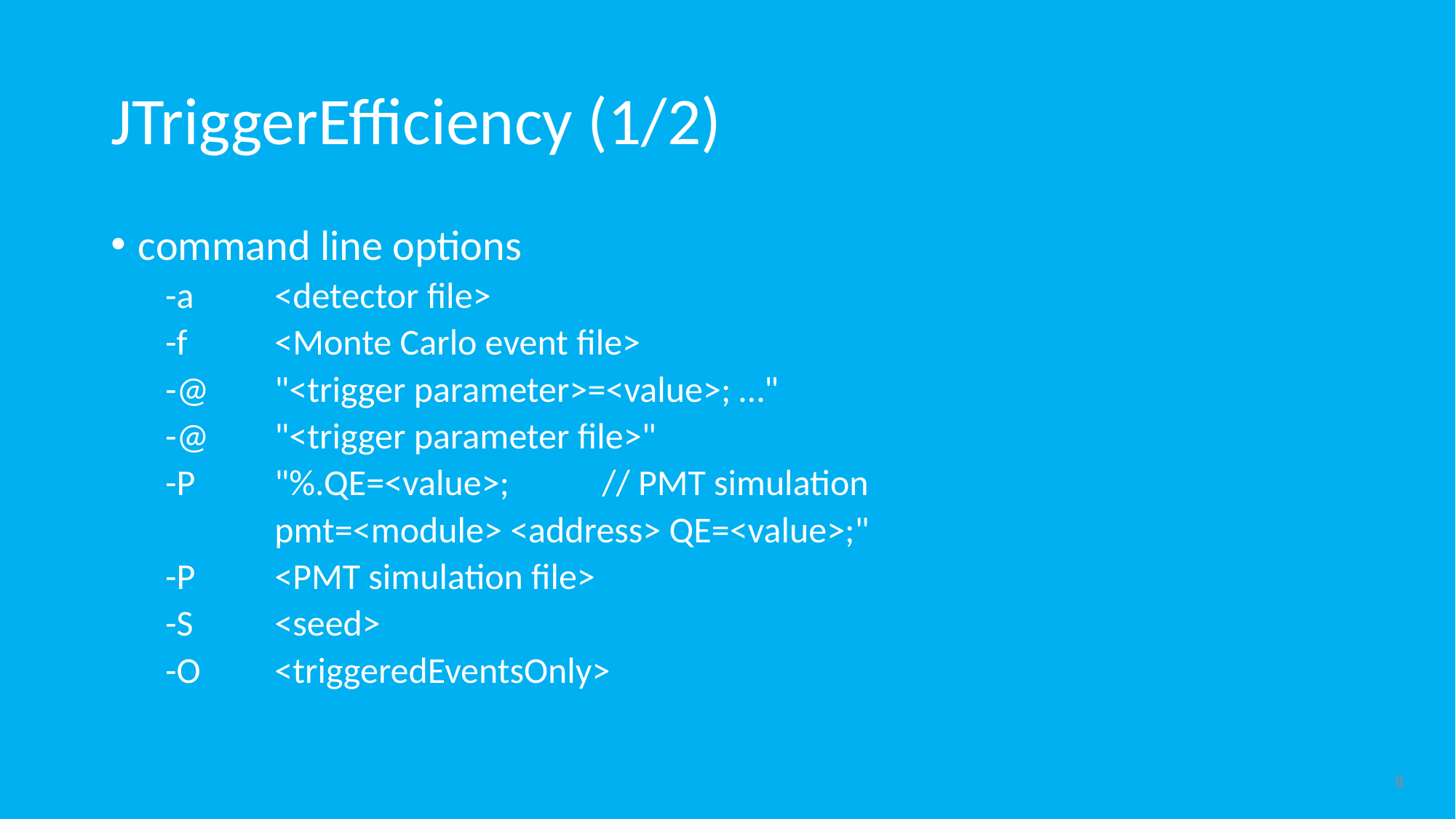

# JTriggerEfficiency (1/2)
command line options
-a	<detector file>
-f	<Monte Carlo event file>
-@	"<trigger parameter>=<value>; …"
-@	"<trigger parameter file>"
-P	"%.QE=<value>;	// PMT simulation
	pmt=<module> <address> QE=<value>;"
-P	<PMT simulation file>
-S	<seed>
-O	<triggeredEventsOnly>

8